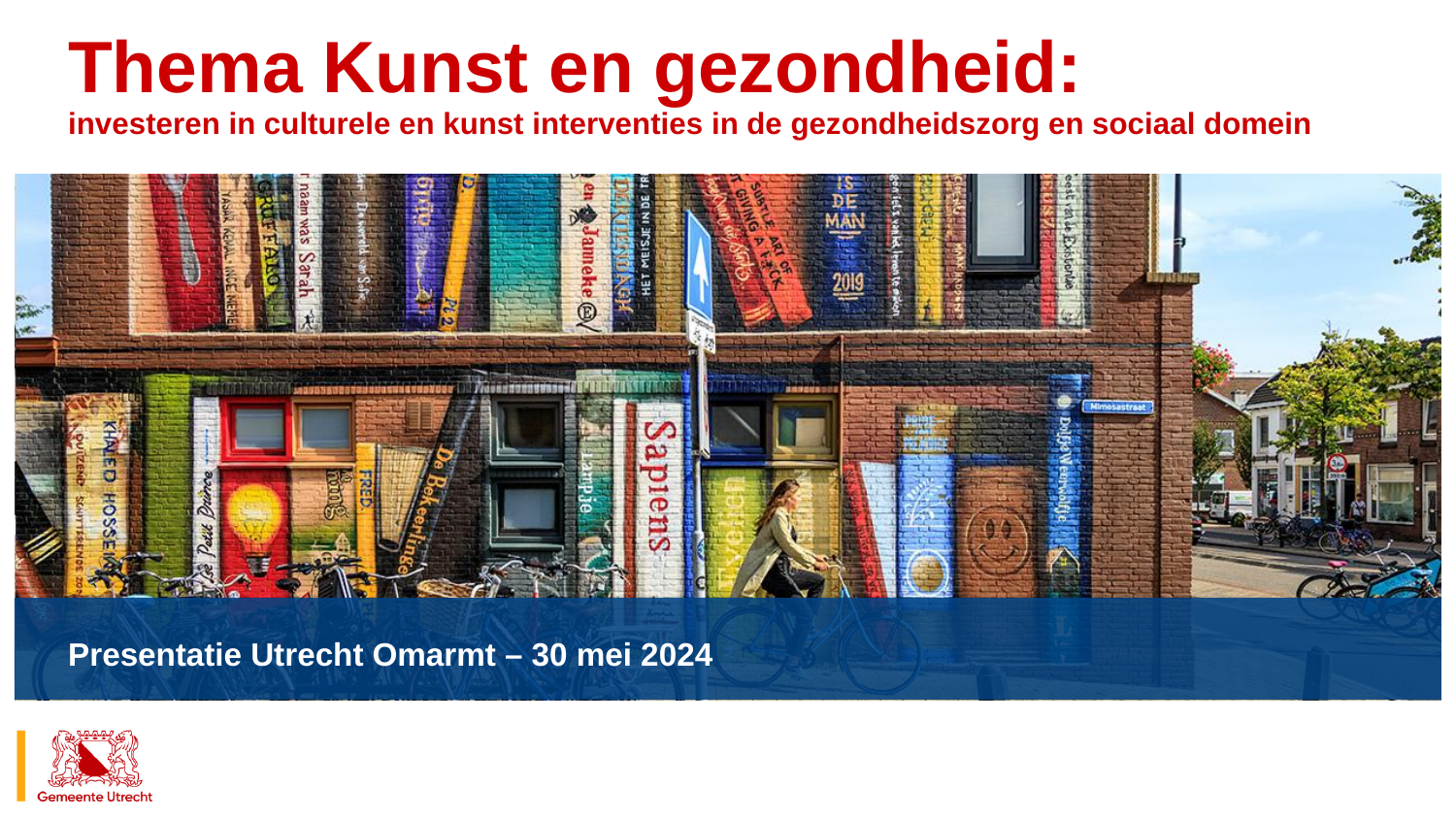

# Thema Kunst en gezondheid: investeren in culturele en kunst interventies in de gezondheidszorg en sociaal domein
Presentatie Utrecht Omarmt – 30 mei 2024